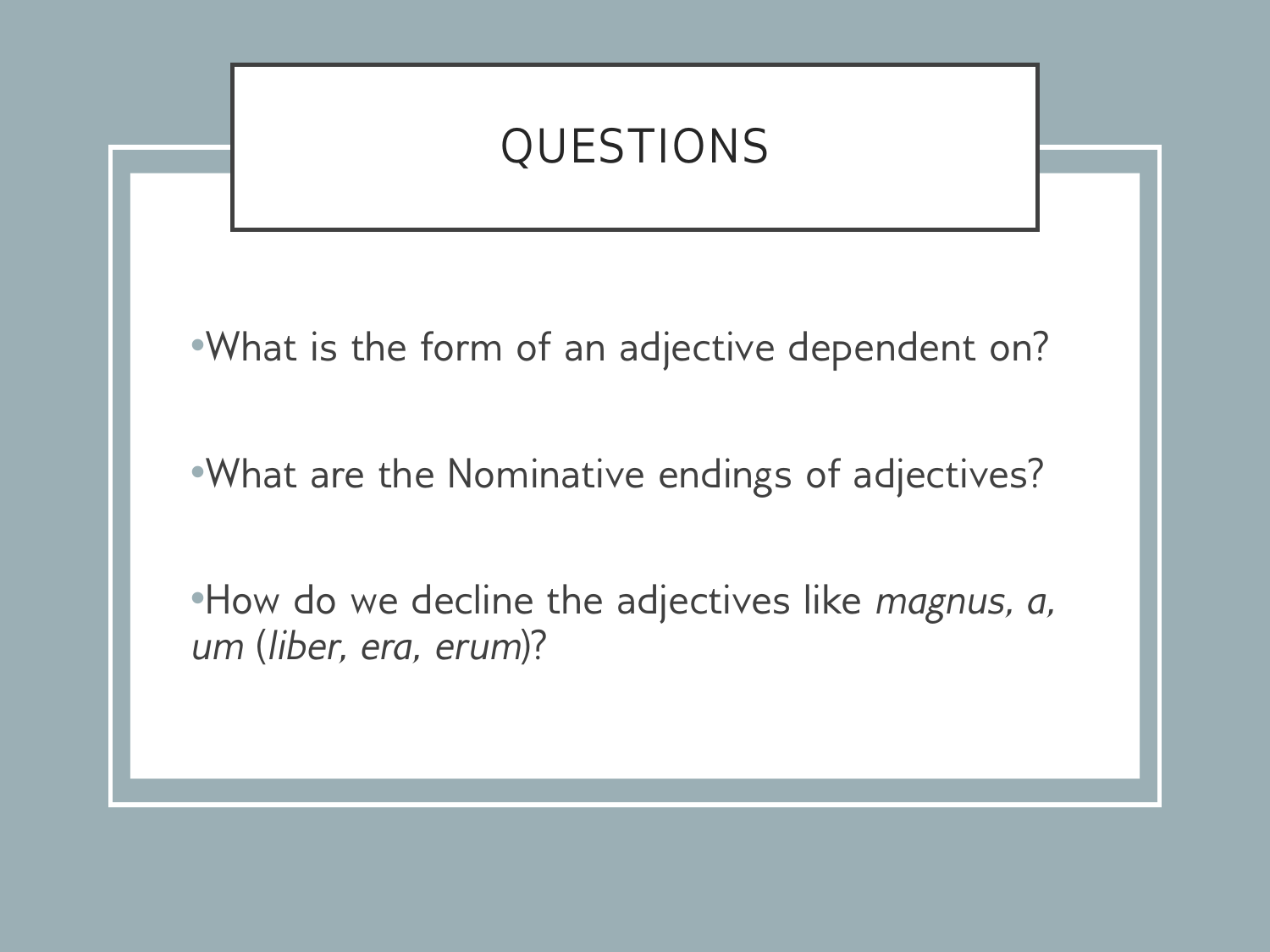

# Questions

What is the form of an adjective dependent on?

What are the Nominative endings of adjectives?

How do we decline the adjectives like magnus, a, um (liber, era, erum)?